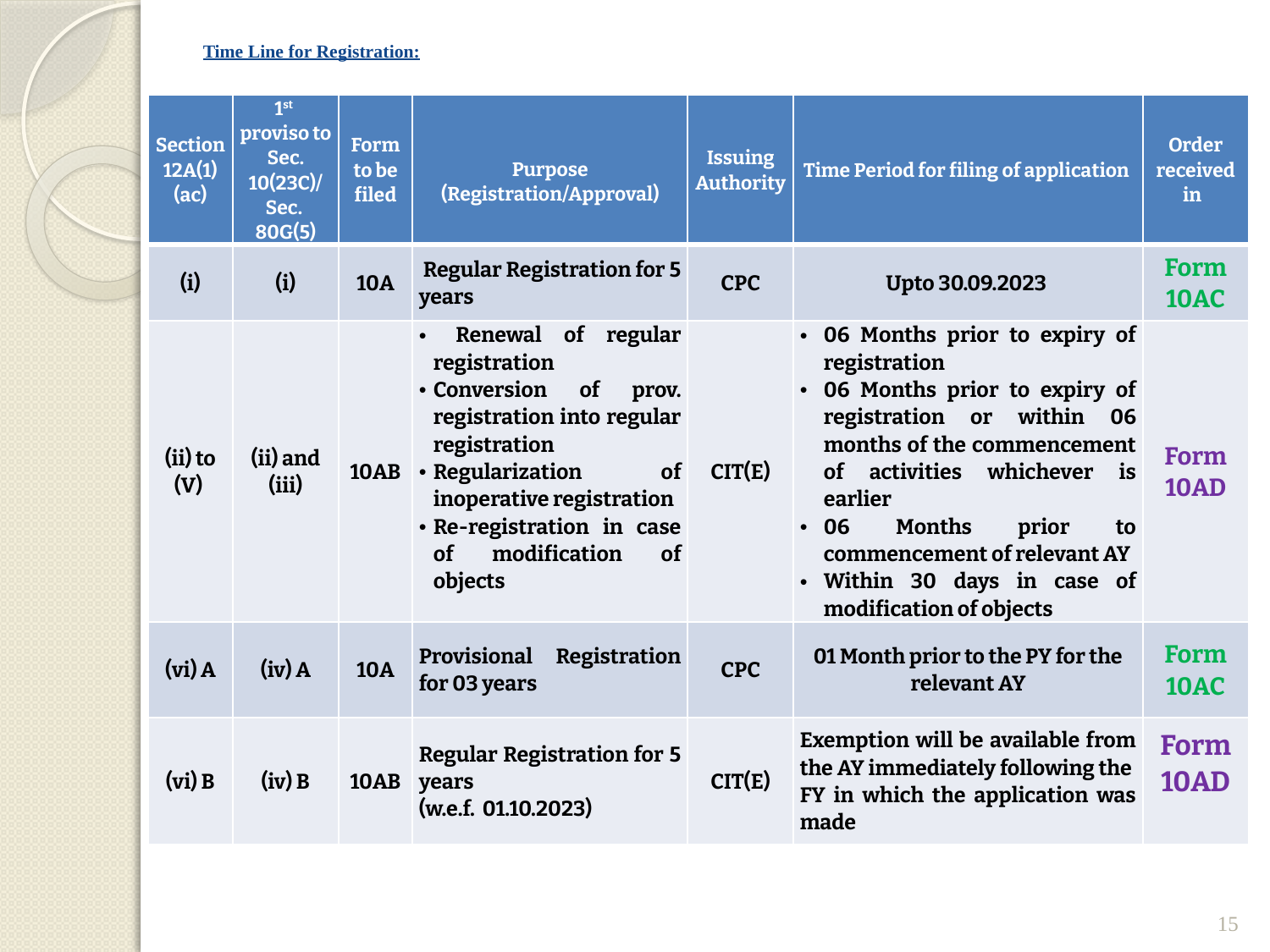

# Time Line for Registration:
| Section 12A(1) (ac) | 1st proviso to Sec. 10(23C)/ Sec. 80G(5) | Form to be filed | Purpose | Issuing Authority | Time Period for filing of application | Order received in |
| --- | --- | --- | --- | --- | --- | --- |
| (i) | (i) | 10A | Regular Registration for 5 years | CPC | upto 30.09.2023 | Form 10AC |
| (ii) to (V) | (ii) and (iii) | 10AB | Renewal of regular registration Conversion of provisional registration into regular registration Regularization of inoperative registration Re-registration in case of modification of objects | CIT(E) | 06 Months prior to expiry of registration (within 30 days in case of modification of objects | Form 10AD |
| (vi) A | (iv) A | 10A | Provisional Registration for 03 years | CPC | 01 Month prior to the PY for the relevant AY | Form 10AC |
| (vi) B | (iv) B | 10AB | Regular Registration for 5 years (w.e.f. 01.10.2023) | CIT(E) |  | Form 10AD |
| Section 12A(1) (ac) | 1st proviso to Sec. 10(23C)/ Sec. 80G(5) | Form to be filed | Purpose (Registration/Approval) | Issuing Authority | Time Period for filing of application | Order received in |
| --- | --- | --- | --- | --- | --- | --- |
| (i) | (i) | 10A | Regular Registration for 5 years | CPC | Upto 30.09.2023 | Form 10AC |
| (ii) to (V) | (ii) and (iii) | 10AB | Renewal of regular registration Conversion of prov. registration into regular registration Regularization of inoperative registration Re-registration in case of modification of objects | CIT(E) | 06 Months prior to expiry of registration 06 Months prior to expiry of registration or within 06 months of the commencement of activities whichever is earlier 06 Months prior to commencement of relevant AY Within 30 days in case of modification of objects | Form 10AD |
| (vi) A | (iv) A | 10A | Provisional Registration for 03 years | CPC | 01 Month prior to the PY for the relevant AY | Form 10AC |
| (vi) B | (iv) B | 10AB | Regular Registration for 5 years (w.e.f. 01.10.2023) | CIT(E) | Exemption will be available from the AY immediately following the FY in which the application was made | Form 10AD |
15